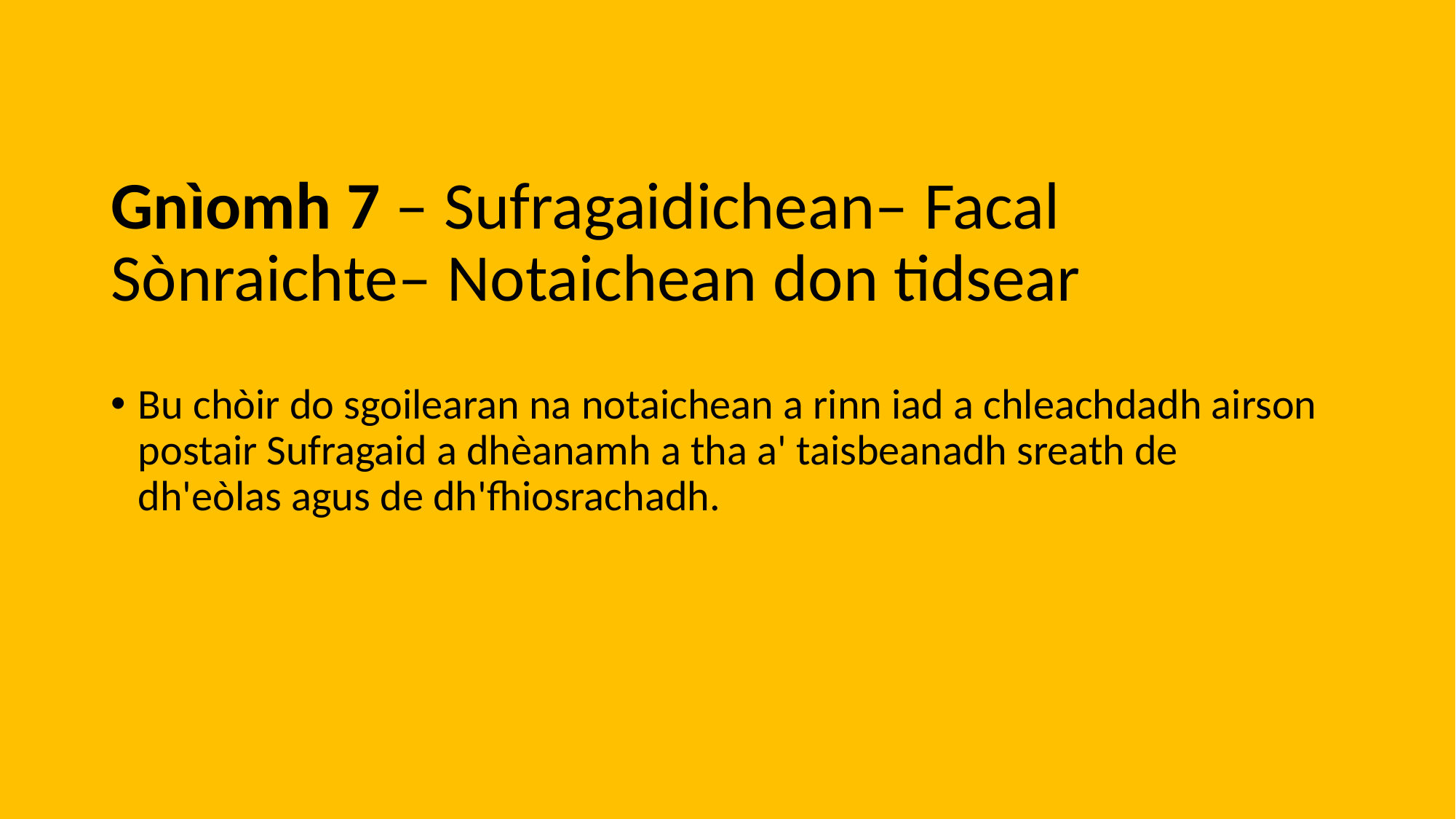

# Gnìomh 7 – Sufragaidichean– Facal Sònraichte– Notaichean don tidsear
Bu chòir do sgoilearan na notaichean a rinn iad a chleachdadh airson postair Sufragaid a dhèanamh a tha a' taisbeanadh sreath de dh'eòlas agus de dh'fhiosrachadh.